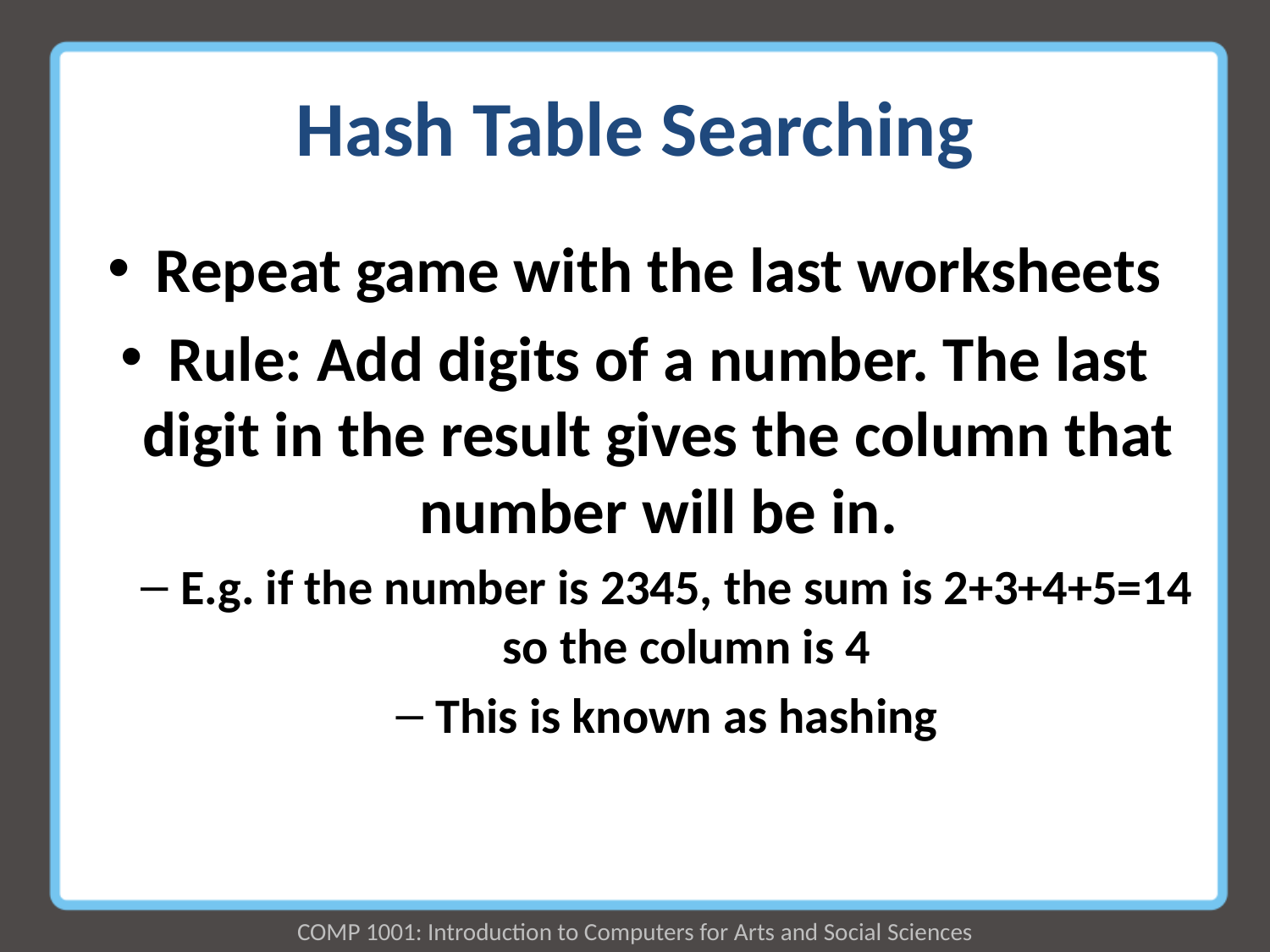

# Hash Table Searching
Repeat game with the last worksheets
Rule: Add digits of a number. The last digit in the result gives the column that number will be in.
E.g. if the number is 2345, the sum is 2+3+4+5=14 so the column is 4
This is known as hashing